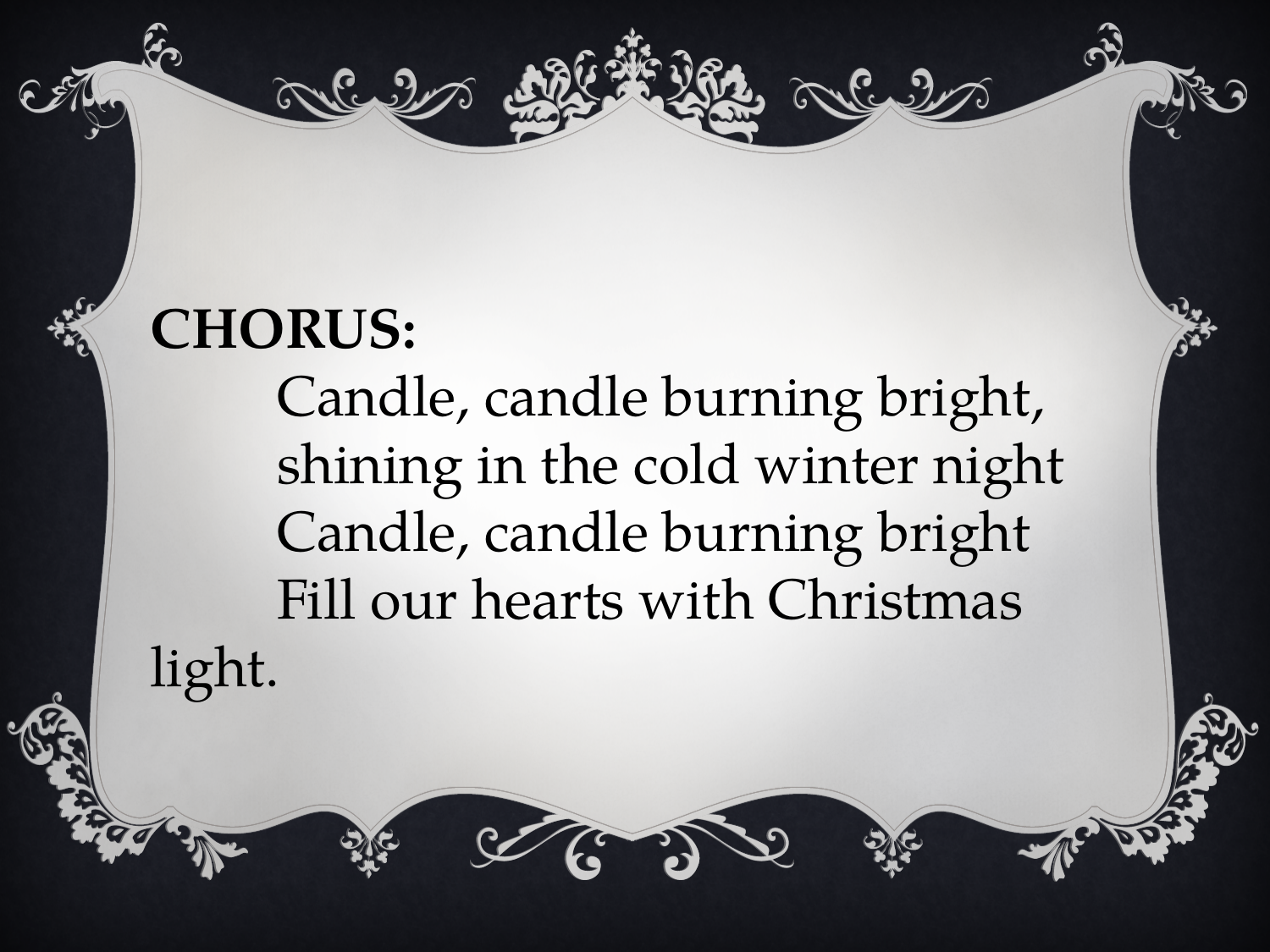

CHORUS:
	Candle, candle burning bright,
	shining in the cold winter night
	Candle, candle burning bright
	Fill our hearts with Christmas 	light.